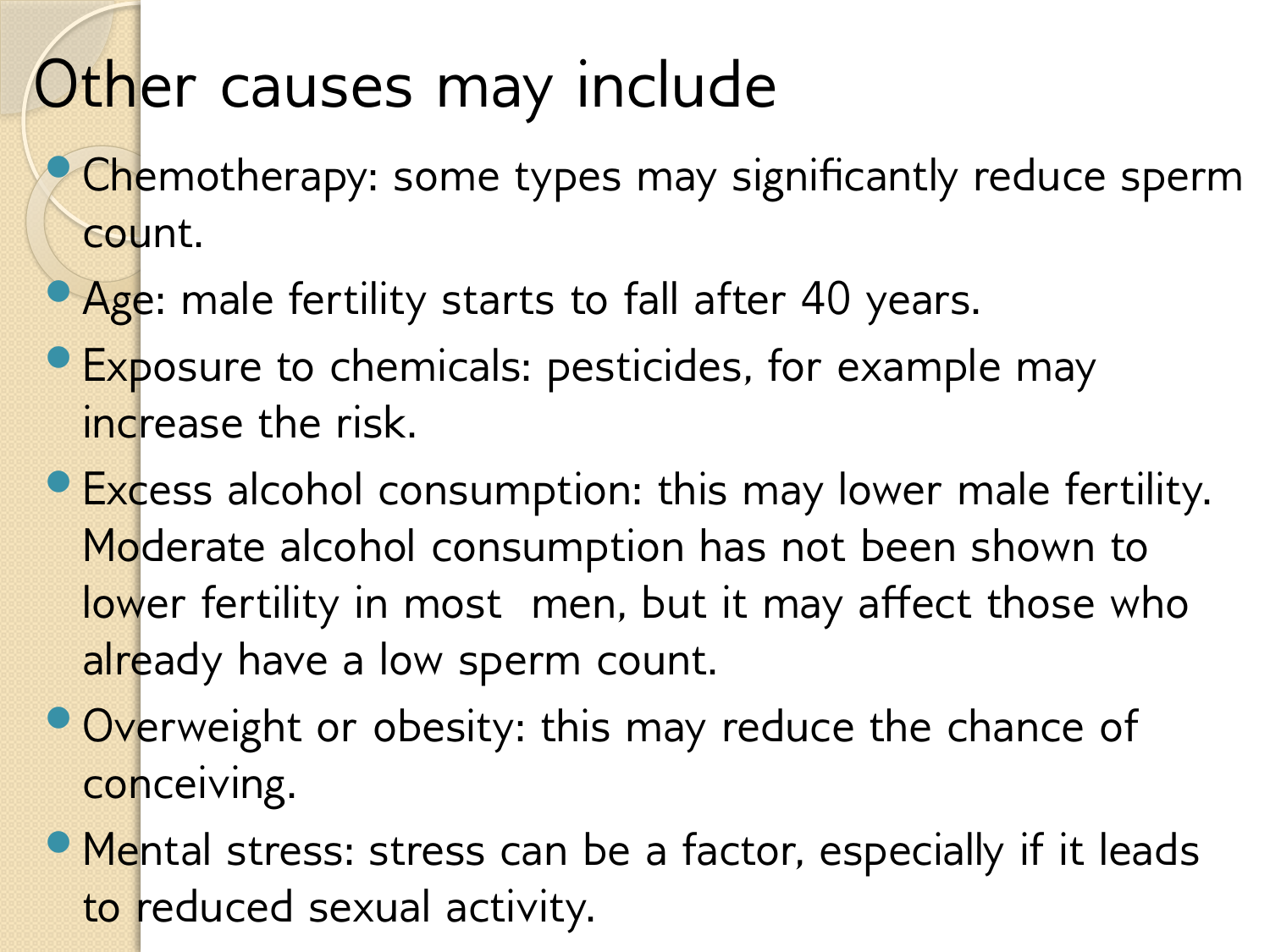

# Other causes may include
Chemotherapy: some types may significantly reduce sperm count.
Age: male fertility starts to fall after 40 years.
Exposure to chemicals: pesticides, for example may increase the risk.
Excess alcohol consumption: this may lower male fertility. Moderate alcohol consumption has not been shown to lower fertility in most  men, but it may affect those who already have a low sperm count.
Overweight or obesity: this may reduce the chance of conceiving.
Mental stress: stress can be a factor, especially if it leads to reduced sexual activity.